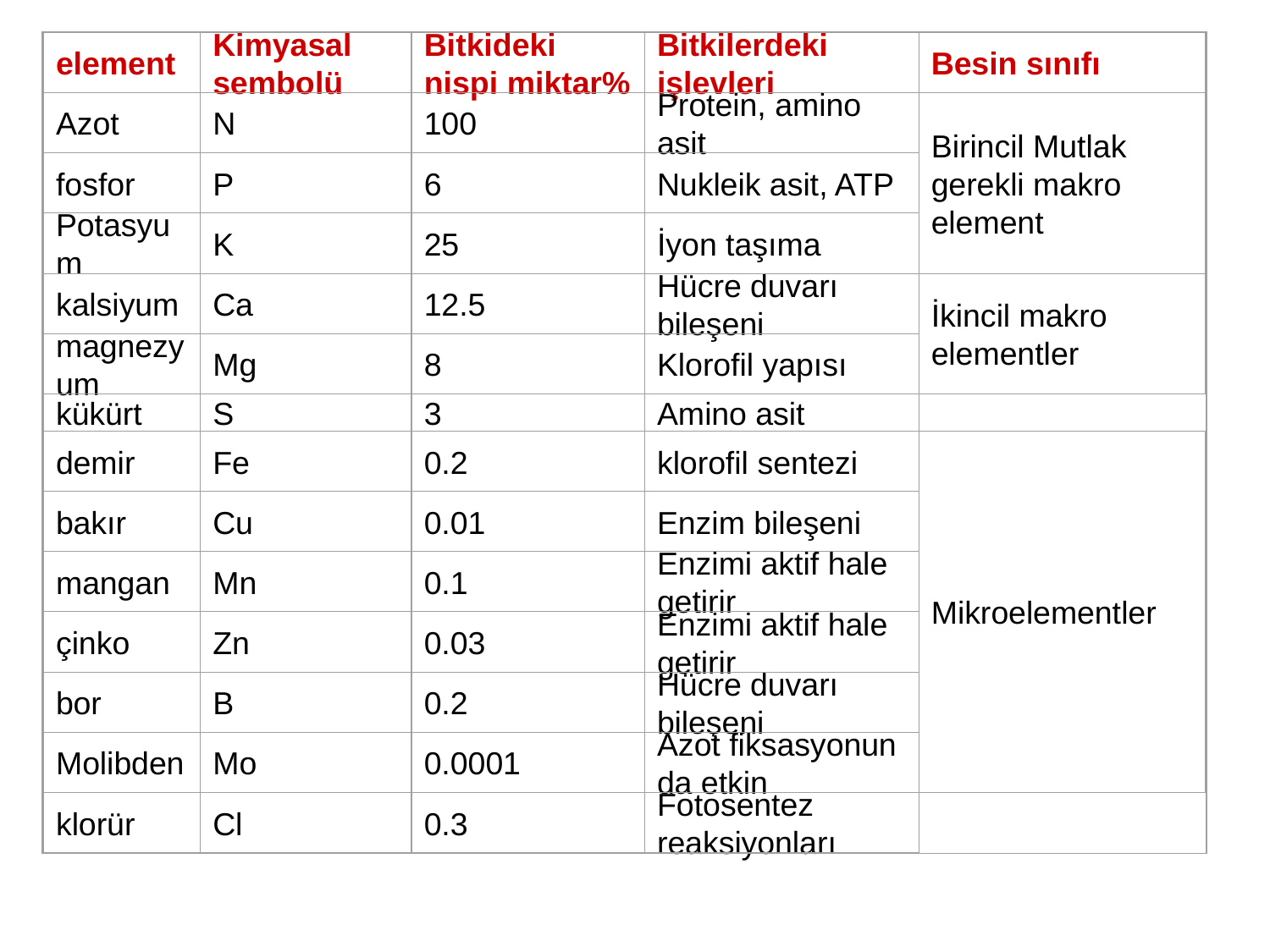

element

Kimyasal sembolü

Bitkideki nispi miktar%

Bitkilerdeki işlevleri

Besin sınıfı

Azot

N

100

Protein, amino asit

Birincil Mutlak gerekli makro element

fosfor

P

6

Nukleik asit, ATP

Potasyum

K

25

İyon taşıma

kalsiyum

Ca

12.5

Hücre duvarı bileşeni

İkincil makro elementler

magnezyum

Mg

8

Klorofil yapısı

kükürt

S

3

Amino asit

demir

Fe

0.2

klorofil sentezi

Mikroelementler

bakır

Cu

0.01

Enzim bileşeni

mangan

Mn

0.1

Enzimi aktif hale getirir

çinko

Zn

0.03

Enzimi aktif hale getirir

bor

B

0.2

Hücre duvarı bileşeni

Molibden

Mo

0.0001

Azot fiksasyonun da etkin

klorür

Cl

0.3

Fotosentez reaksiyonları